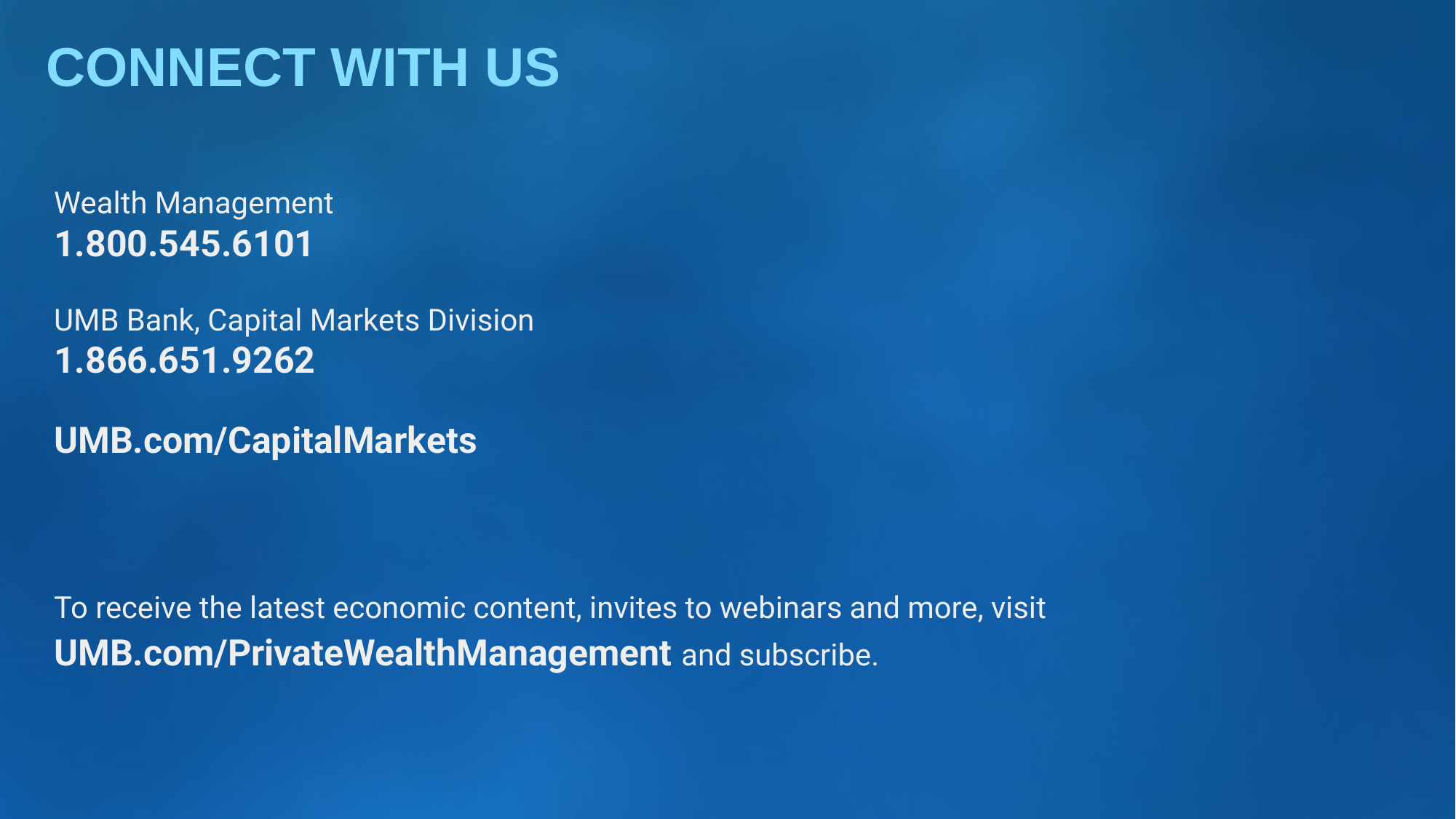

CONNECT WITH US
Wealth Management
1.800.545.6101

UMB Bank, Capital Markets Division
1.866.651.9262

UMB.com/CapitalMarkets
To receive the latest economic content, invites to webinars and more, visit UMB.com/PrivateWealthManagement and subscribe.